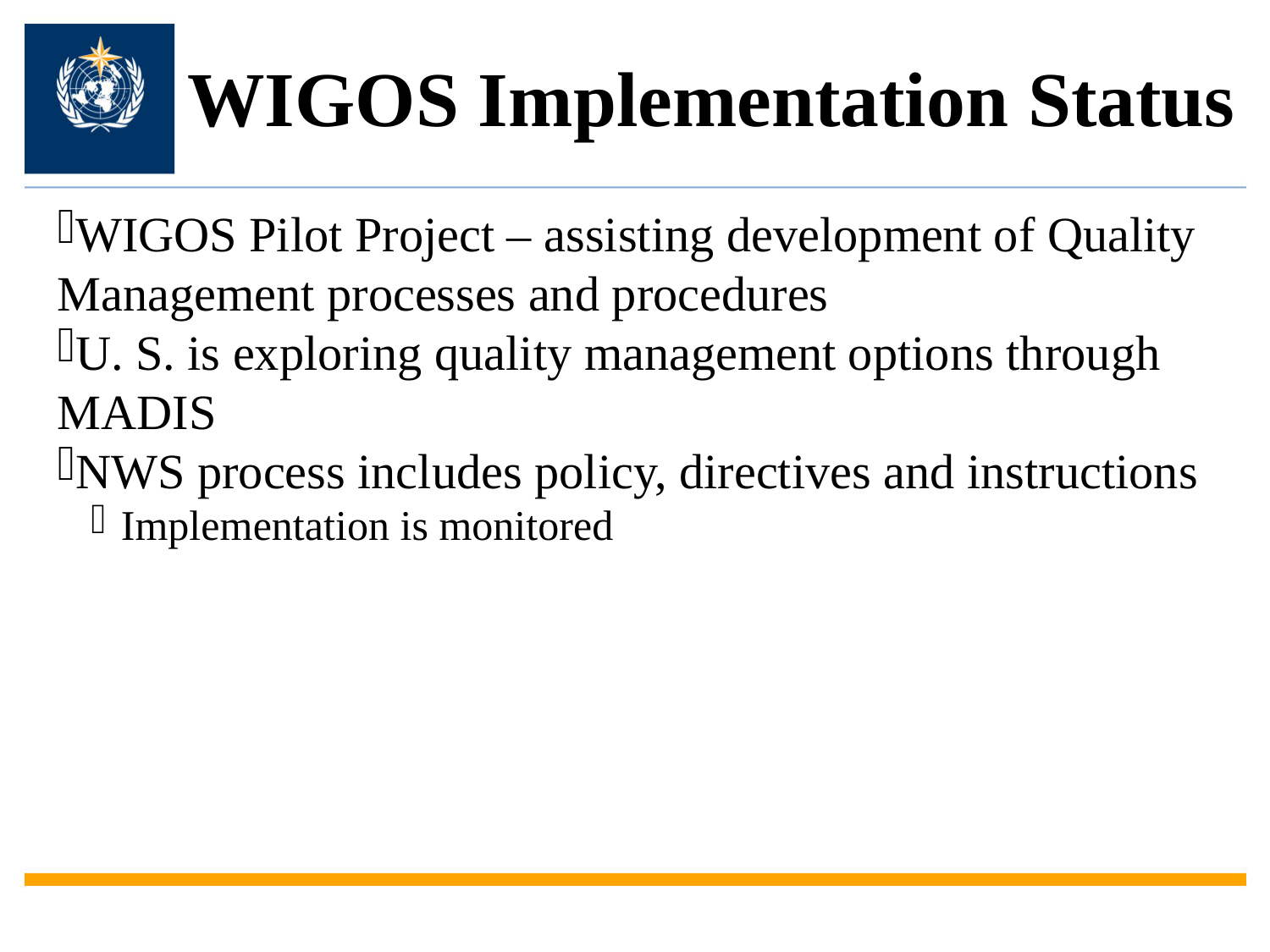

WIGOS Implementation Status
WIGOS Pilot Project – assisting development of Quality Management processes and procedures
U. S. is exploring quality management options through MADIS
NWS process includes policy, directives and instructions
Implementation is monitored